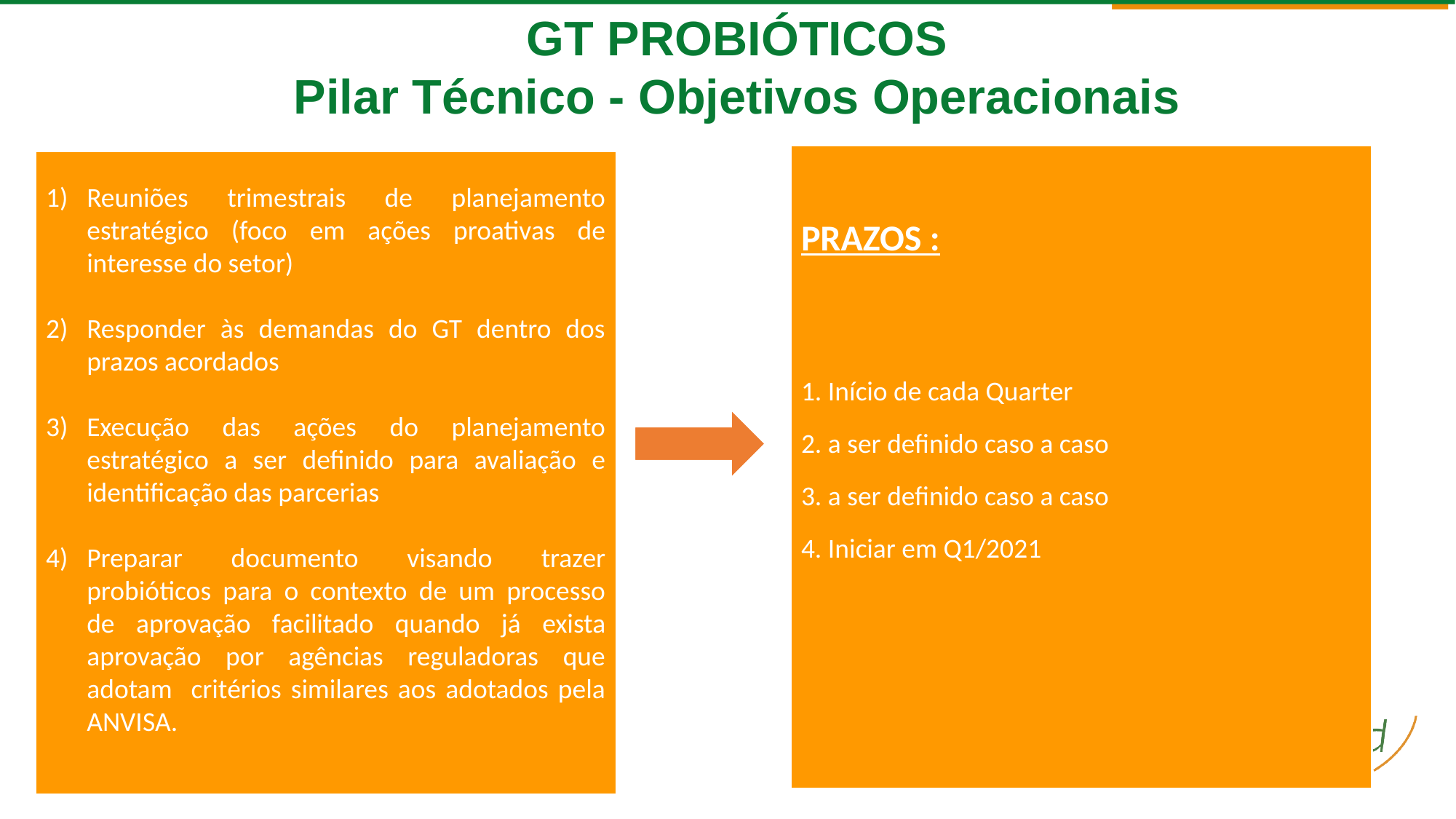

GT PROBIÓTICOS
Pilar Técnico - Objetivos Operacionais

PRAZOS :

1. Início de cada Quarter

2. a ser definido caso a caso

3. a ser definido caso a caso

4. Iniciar em Q1/2021

Reuniões trimestrais de planejamento estratégico (foco em ações proativas de interesse do setor)

Responder às demandas do GT dentro dos prazos acordados

Execução das ações do planejamento estratégico a ser definido para avaliação e identificação das parcerias

Preparar documento visando trazer probióticos para o contexto de um processo de aprovação facilitado quando já exista aprovação por agências reguladoras que adotam  critérios similares aos adotados pela ANVISA.